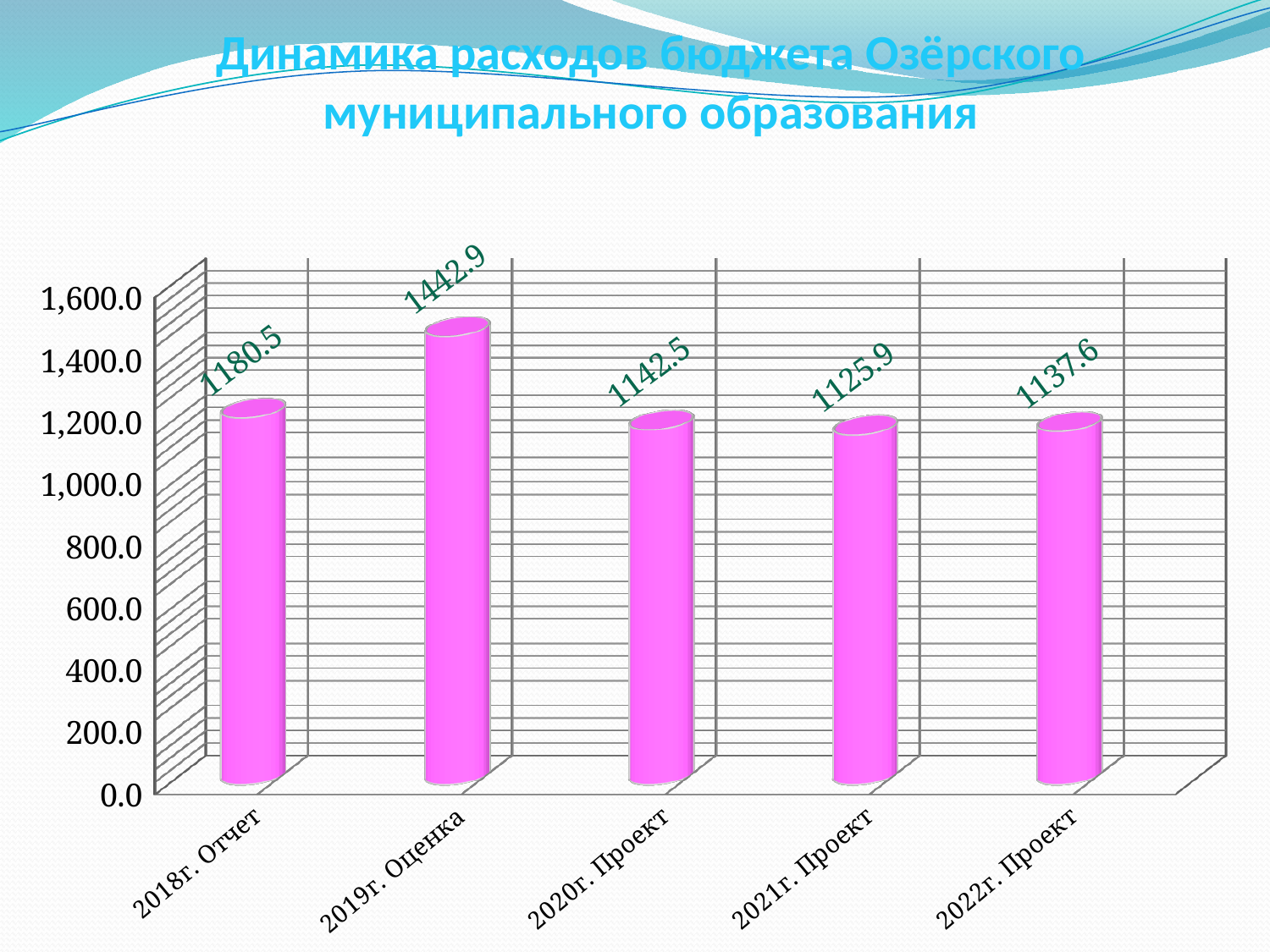

# Динамика расходов бюджета Озёрского муниципального образования

[unsupported chart]